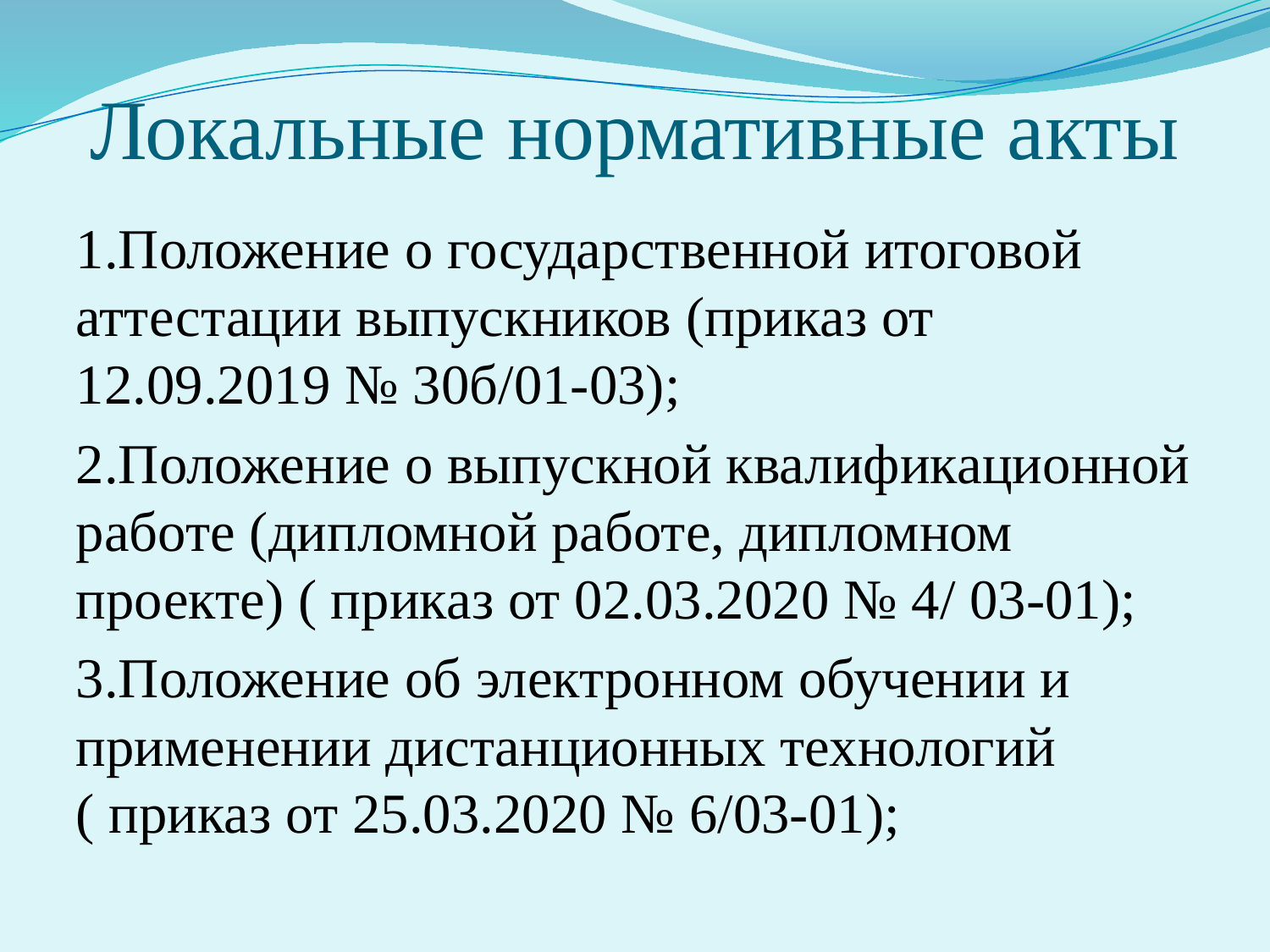

# Локальные нормативные акты
1.Положение о государственной итоговой аттестации выпускников (приказ от 12.09.2019 № 30б/01-03);
2.Положение о выпускной квалификационной работе (дипломной работе, дипломном проекте) ( приказ от 02.03.2020 № 4/ 03-01);
3.Положение об электронном обучении и применении дистанционных технологий ( приказ от 25.03.2020 № 6/03-01);